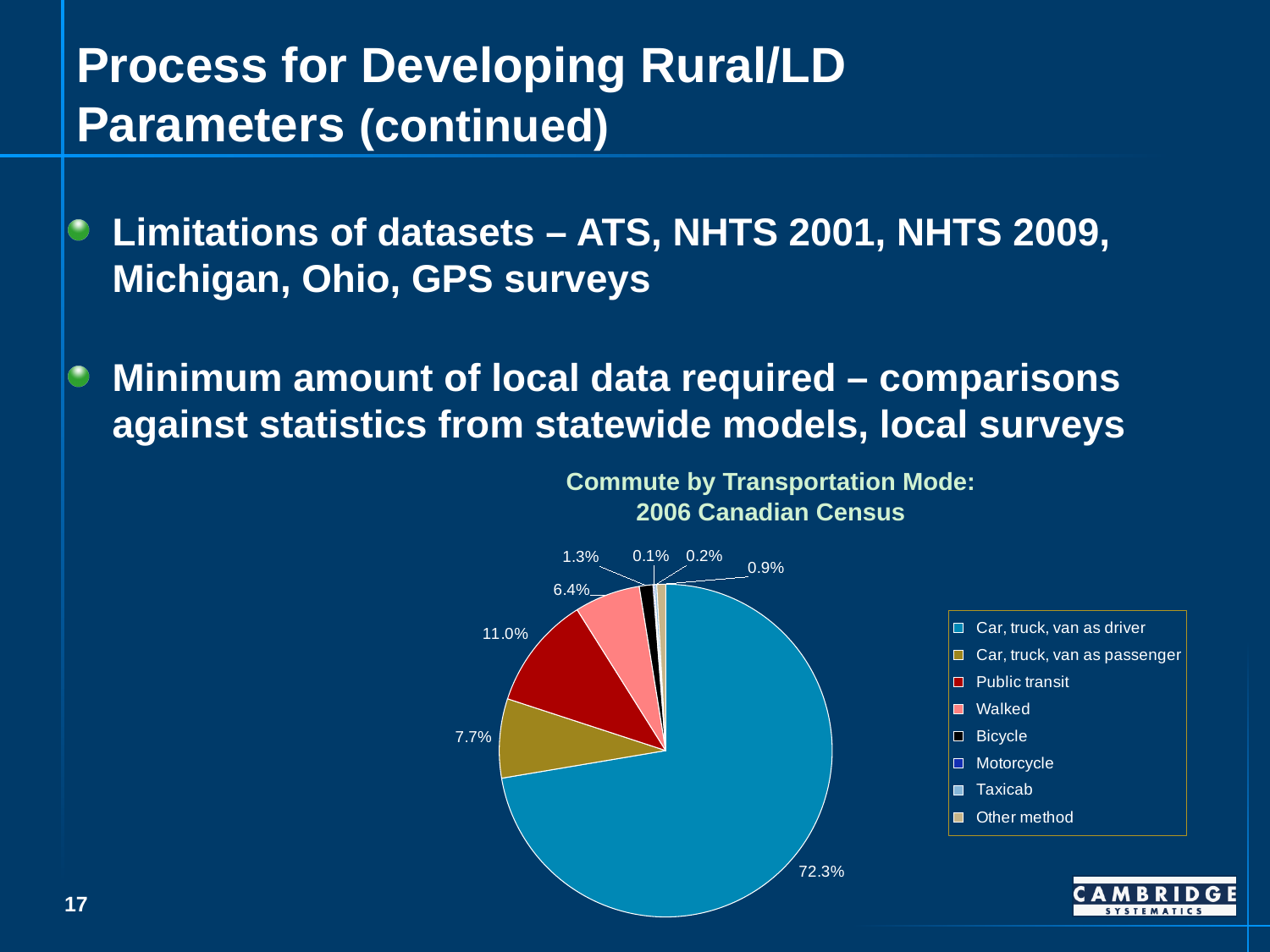

# Process for Developing Rural/LD Parameters (continued)
Limitations of datasets – ATS, NHTS 2001, NHTS 2009, Michigan, Ohio, GPS surveys
Minimum amount of local data required – comparisons against statistics from statewide models, local surveys

Commute by Transportation Mode:
2006 Canadian Census

### Chart

| Category |  |
|---|---|
|   Car, truck, van as driver | 0.7234023321594156 |
|   Car, truck, van as passenger | 0.07701032875591433 |
|   Public transit | 0.11028247428005222 |
|   Walked | 0.0638353542753764 |
|   Bicycle | 0.013287110598834063 |
|   Motorcycle | 0.0013650023854410661 |
|   Taxicab | 0.0021910717902226405 |
|   Other method | 0.008625985948324977 |
17